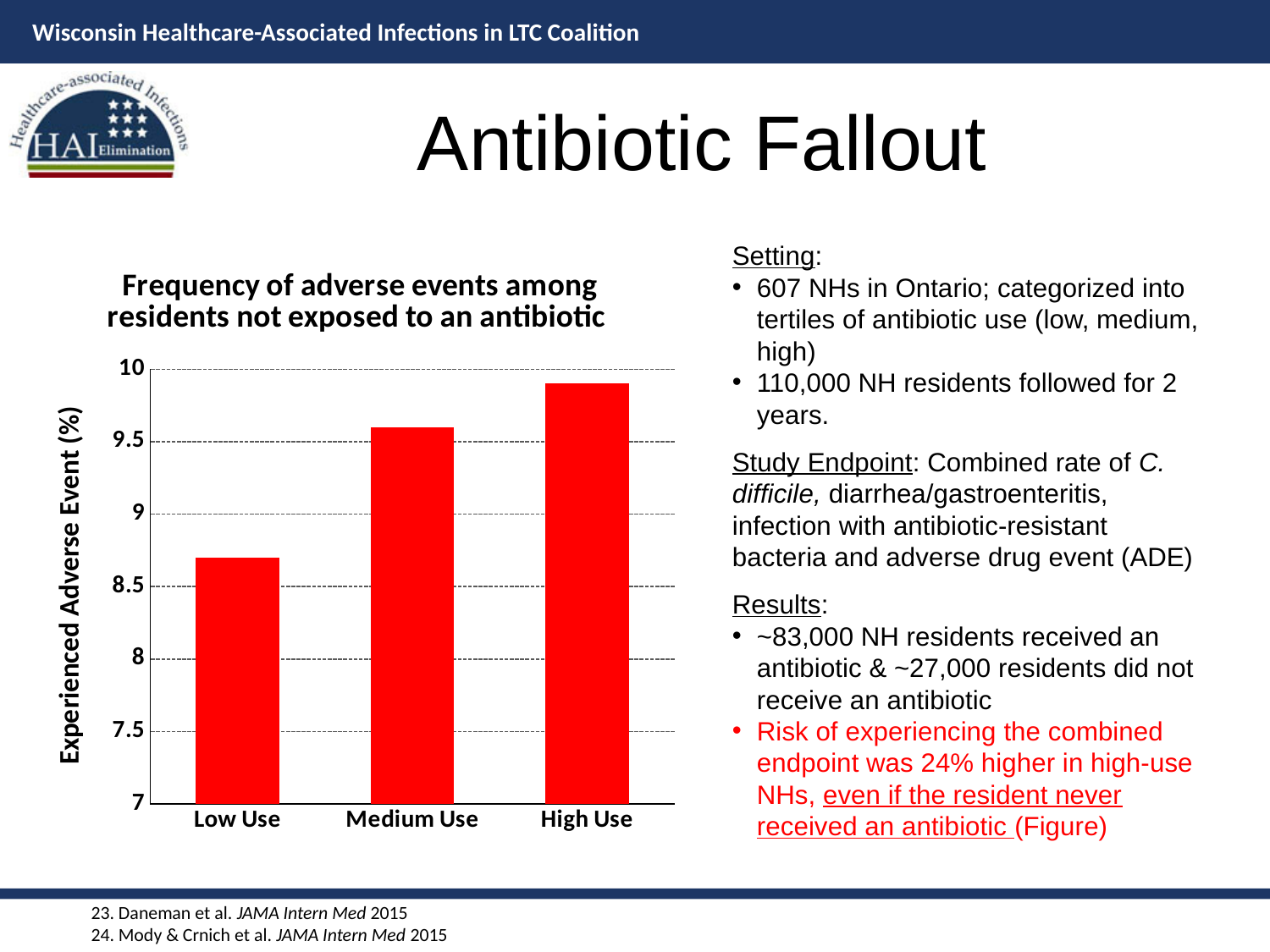

# Antibiotic Fallout
Setting:
607 NHs in Ontario; categorized into tertiles of antibiotic use (low, medium, high)
110,000 NH residents followed for 2 years.
Study Endpoint: Combined rate of C. difficile, diarrhea/gastroenteritis, infection with antibiotic-resistant bacteria and adverse drug event (ADE)
Results:
~83,000 NH residents received an antibiotic & ~27,000 residents did not receive an antibiotic
Risk of experiencing the combined endpoint was 24% higher in high-use NHs, even if the resident never received an antibiotic (Figure)

### Chart: Frequency of adverse events among residents not exposed to an antibiotic

| Category | Antibiotic-Associated Complications |
|---|---|
| Low Use | 8.700000000000001 |
| Medium Use | 9.6 |
| High Use | 9.9 |
23. Daneman et al. JAMA Intern Med 2015
24. Mody & Crnich et al. JAMA Intern Med 2015